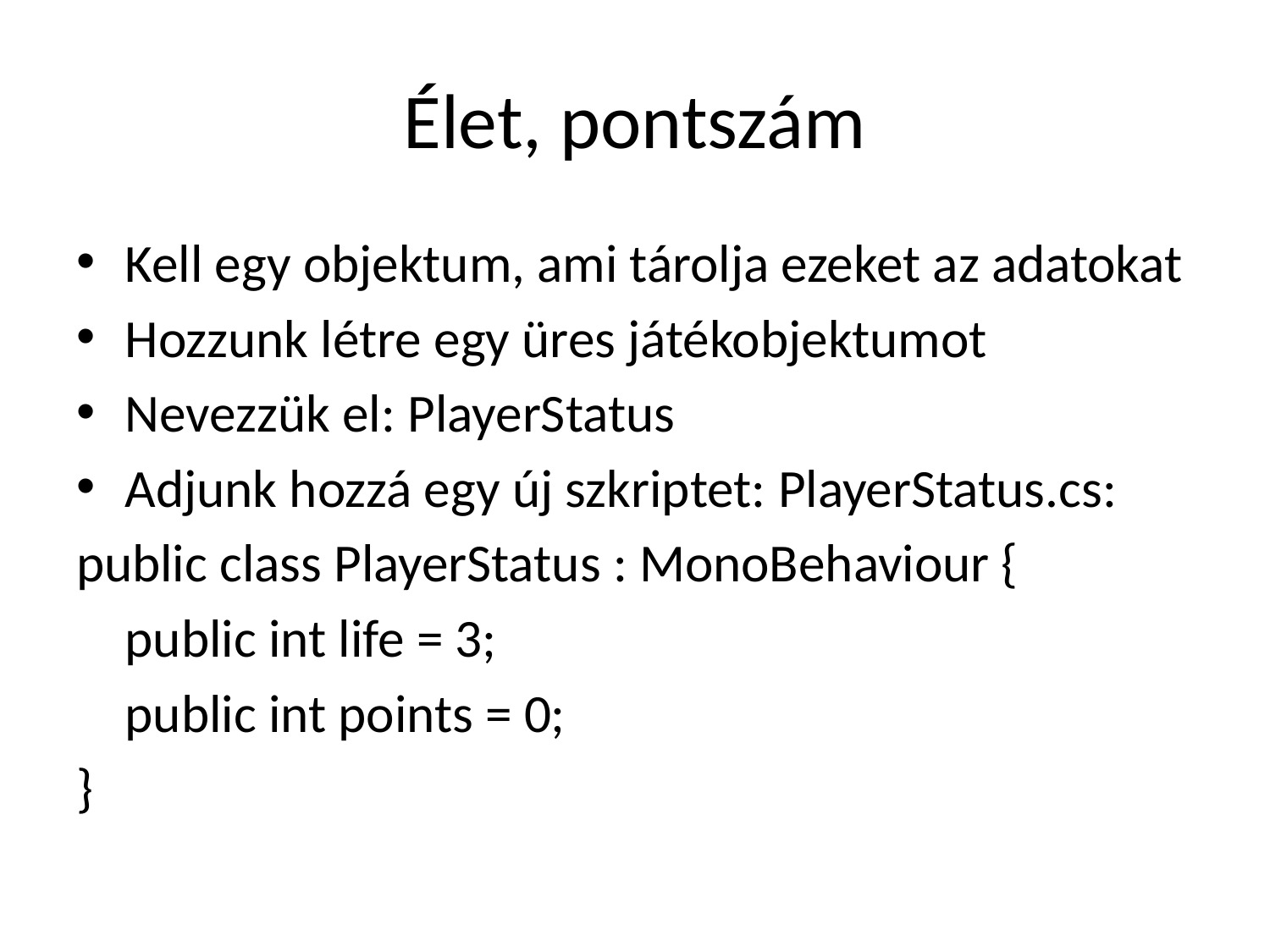

# Élet, pontszám
Kell egy objektum, ami tárolja ezeket az adatokat
Hozzunk létre egy üres játékobjektumot
Nevezzük el: PlayerStatus
Adjunk hozzá egy új szkriptet: PlayerStatus.cs:
public class PlayerStatus : MonoBehaviour {
	public int life = 3;
	public int points = 0;
}